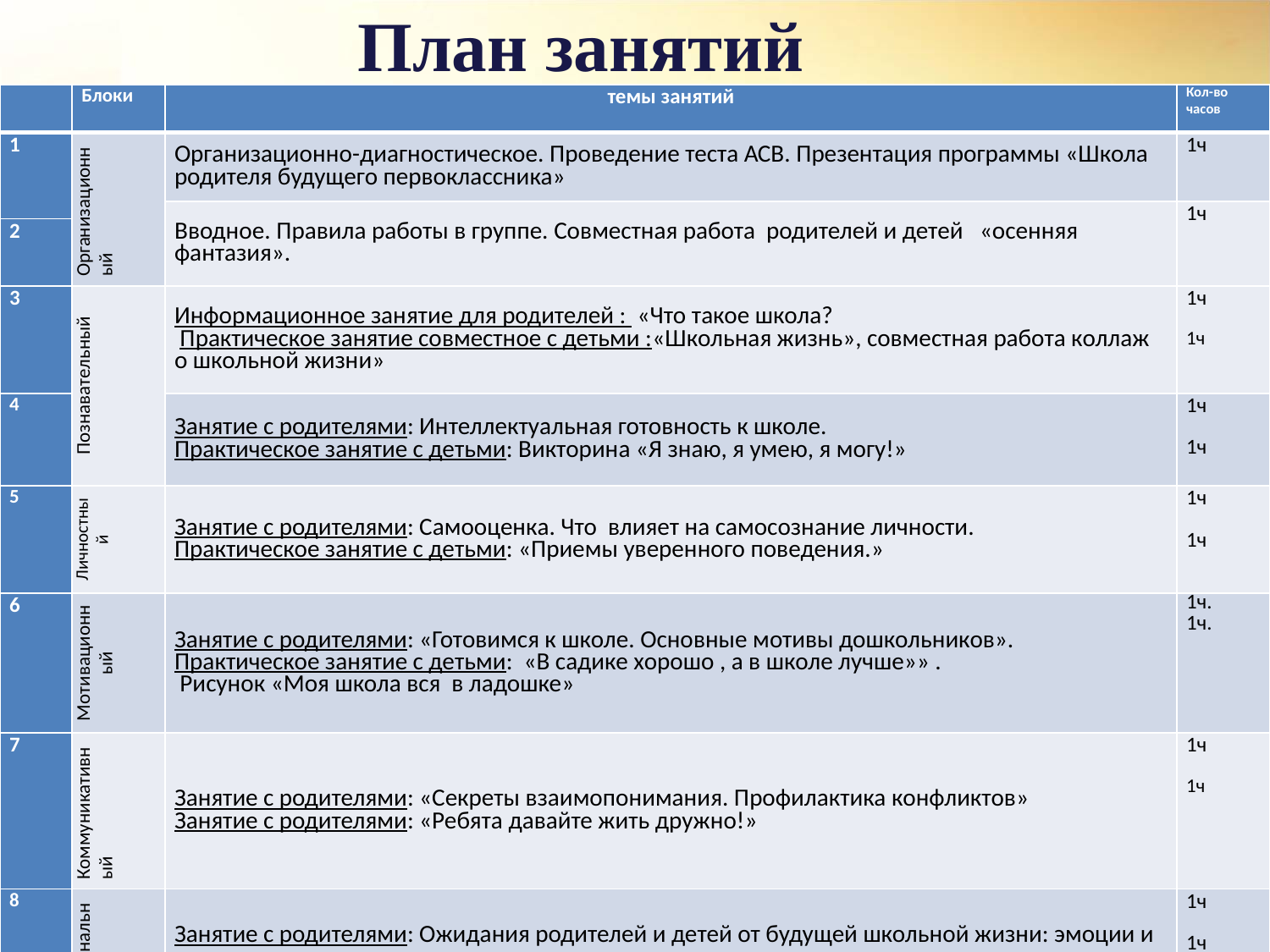

План занятий
|  | Блоки | темы занятий | Кол-во часов |
| --- | --- | --- | --- |
| 1 | Организационный | Организационно-диагностическое. Проведение теста АСВ. Презентация программы «Школа родителя будущего первоклассника» | 1ч |
|  |  | Вводное. Правила работы в группе. Совместная работа родителей и детей «осенняя фантазия». | 1ч |
| 2 |  |  |  |
| 3 | Познавательный | Информационное занятие для родителей : «Что такое школа? Практическое занятие совместное с детьми :«Школьная жизнь», совместная работа коллаж о школьной жизни» | 1ч 1ч |
| 4 |  | Занятие с родителями: Интеллектуальная готовность к школе. Практическое занятие с детьми: Викторина «Я знаю, я умею, я могу!» | 1ч 1ч |
| 5 | Личностный | Занятие с родителями: Самооценка. Что влияет на самосознание личности. Практическое занятие с детьми: «Приемы уверенного поведения.» | 1ч 1ч |
| 6 | Мотивационный | Занятие с родителями: «Готовимся к школе. Основные мотивы дошкольников». Практическое занятие с детьми: «В садике хорошо , а в школе лучше»» . Рисунок «Моя школа вся в ладошке» | 1ч. 1ч. |
| 7 | Коммуникативный | Занятие с родителями: «Секреты взаимопонимания. Профилактика конфликтов» Занятие с родителями: «Ребята давайте жить дружно!» | 1ч 1ч |
| 8 | Эмоциональный | Занятие с родителями: Ожидания родителей и детей от будущей школьной жизни: эмоции и чувства Практическое занятие с детьми: «Школьные приключения» | 1ч 1ч |
| 9 |  | Заключительное. Диагностическое. Чаепитие. Запись на индивидуальные консультации. | 2ч |
| Всего |  |  | 15часов |